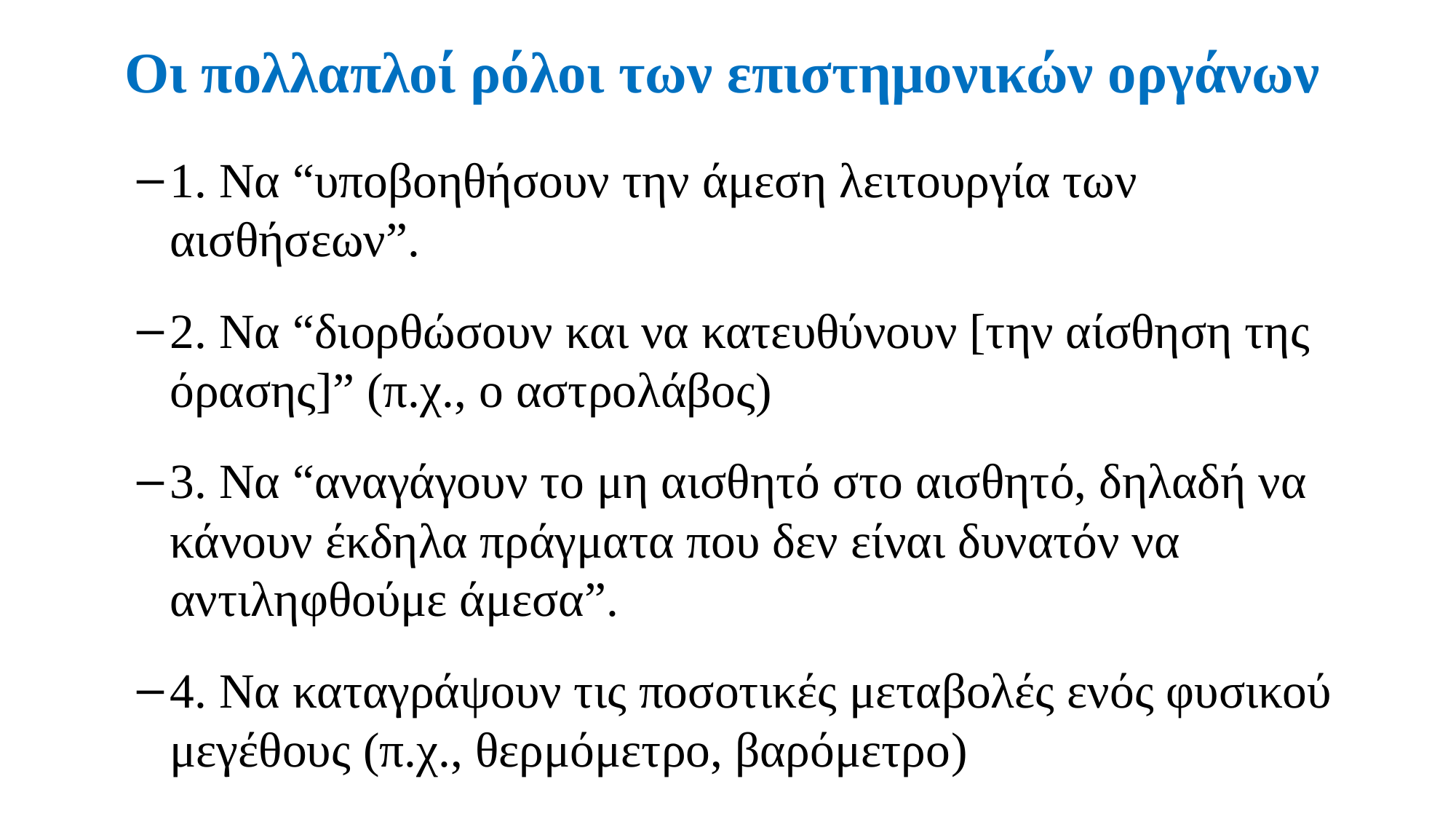

# Οι πολλαπλοί ρόλοι των επιστημονικών οργάνων
1. Να “υποβοηθήσουν την άμεση λειτουργία των αισθήσεων”.
2. Να “διορθώσουν και να κατευθύνουν [την αίσθηση της όρασης]” (π.χ., ο αστρολάβος)
3. Να “αναγάγουν το μη αισθητό στο αισθητό, δηλαδή να κάνουν έκδηλα πράγματα που δεν είναι δυνατόν να αντιληφθούμε άμεσα”.
4. Να καταγράψουν τις ποσοτικές μεταβολές ενός φυσικού μεγέθους (π.χ., θερμόμετρο, βαρόμετρο)